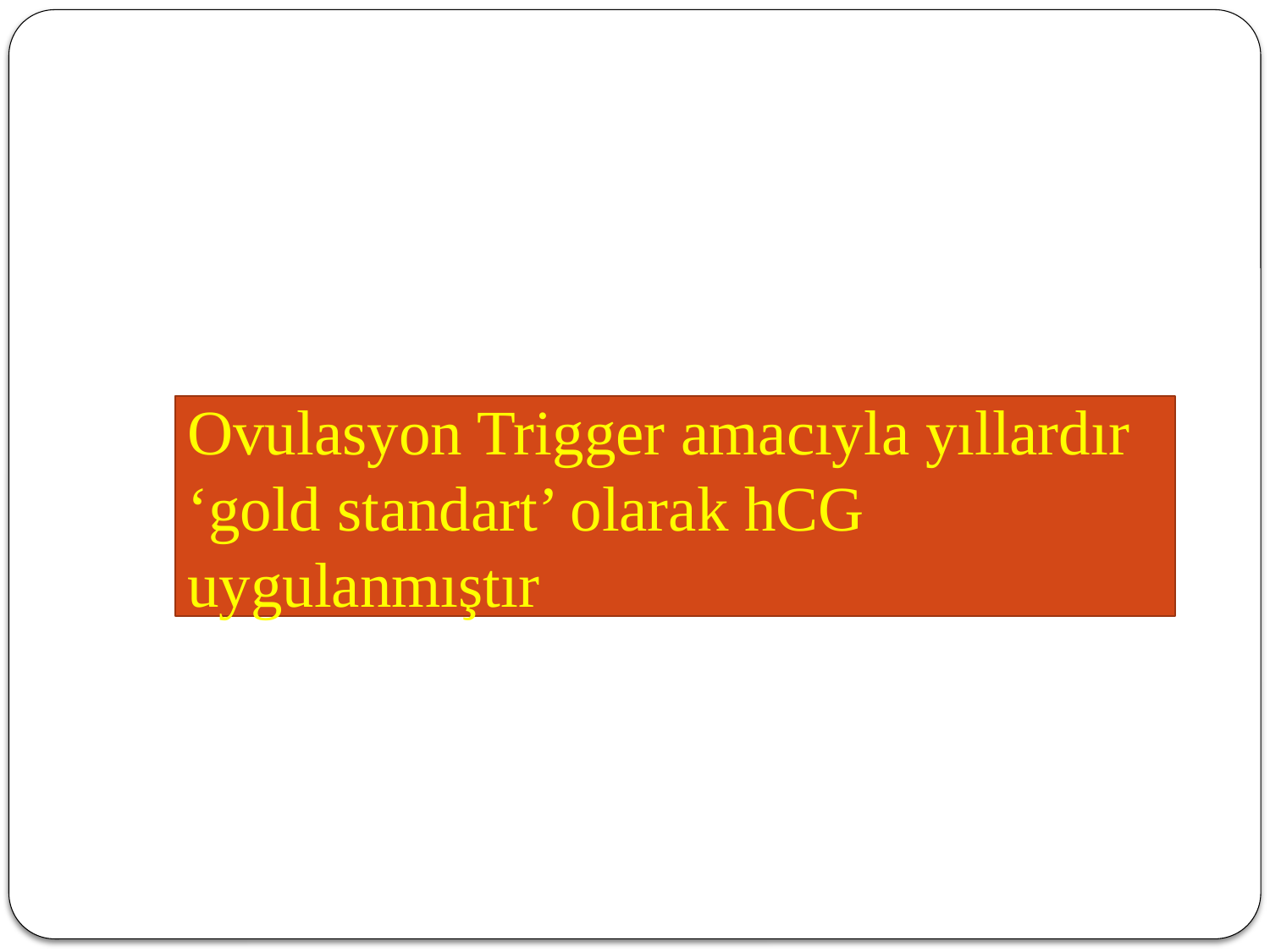

#

Ovulasyon Trigger amacıyla yıllardır ‘gold standart’ olarak hCG uygulanmıştır